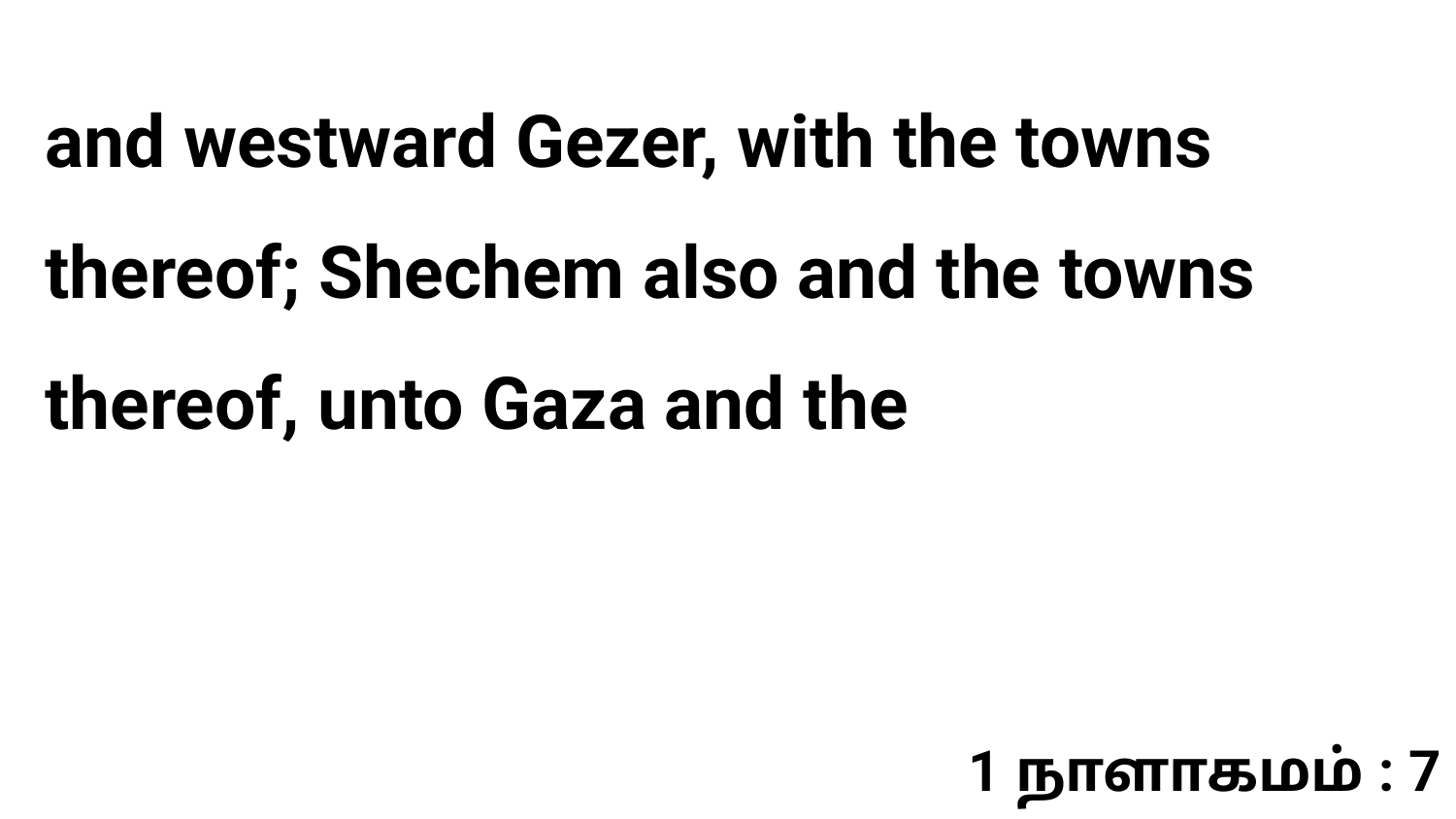

and westward Gezer, with the towns thereof; Shechem also and the towns thereof, unto Gaza and the
1 நாளாகமம் : 7